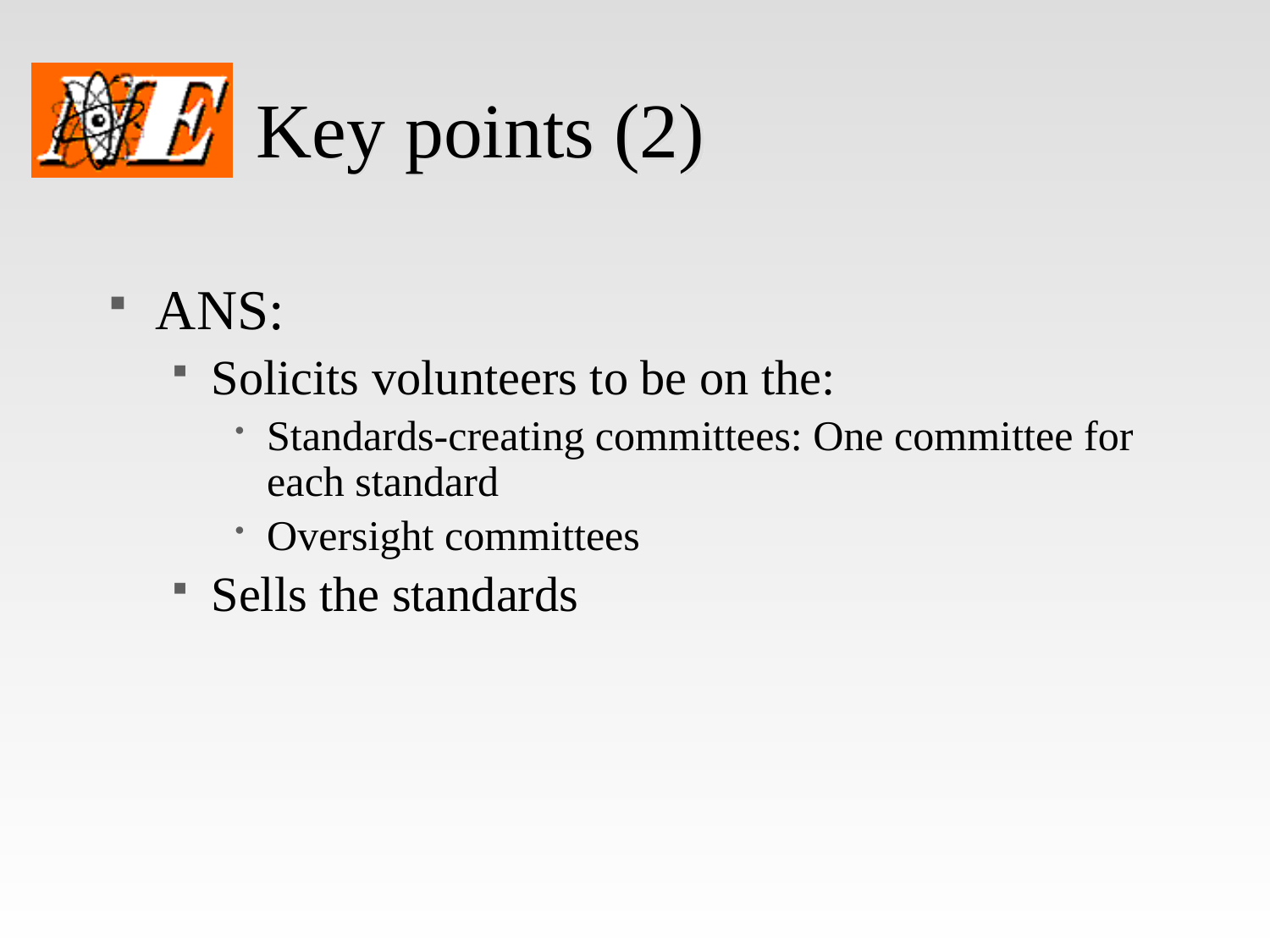

# Key points (2)
ANS:
Solicits volunteers to be on the:
Standards-creating committees: One committee for each standard
Oversight committees
Sells the standards